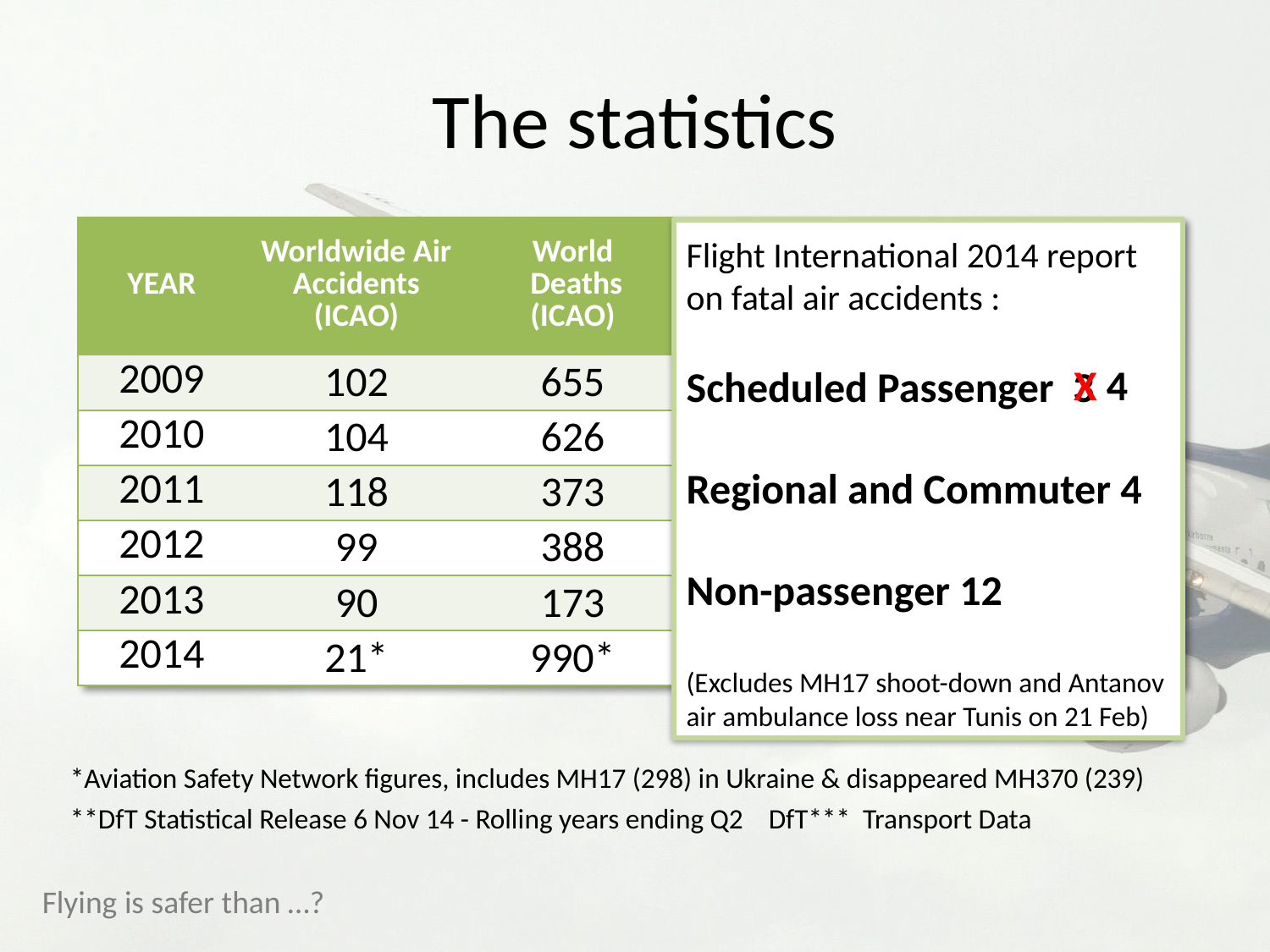

# The statistics
| YEAR | Worldwide Air Accidents (ICAO) | World Deaths (ICAO) | GB Pedestrian Deaths (DfT) | GB All Road Deaths (DfT) |
| --- | --- | --- | --- | --- |
| 2009 | 102 | 655 | 500 | 2222 |
| 2010 | 104 | 626 | 405 | 1850 |
| 2011 | 118 | 373 | 453 | 1901 |
| 2012 | 99 | 388 | 420 | 1754 |
| 2013 | 90 | 173 | 398 | 1713 |
| 2014 | 21\* | 990\* | Not available | 1760 |
Flight International 2014 report on fatal air accidents :

Scheduled Passenger  3

Regional and Commuter 4

Non-passenger 12

(Excludes MH17 shoot-down and Antanov air ambulance loss near Tunis on 21 Feb)
X 4
*Aviation Safety Network figures, includes MH17 (298) in Ukraine & disappeared MH370 (239)
**DfT Statistical Release 6 Nov 14 - Rolling years ending Q2    DfT***  Transport Data
Flying is safer than …?